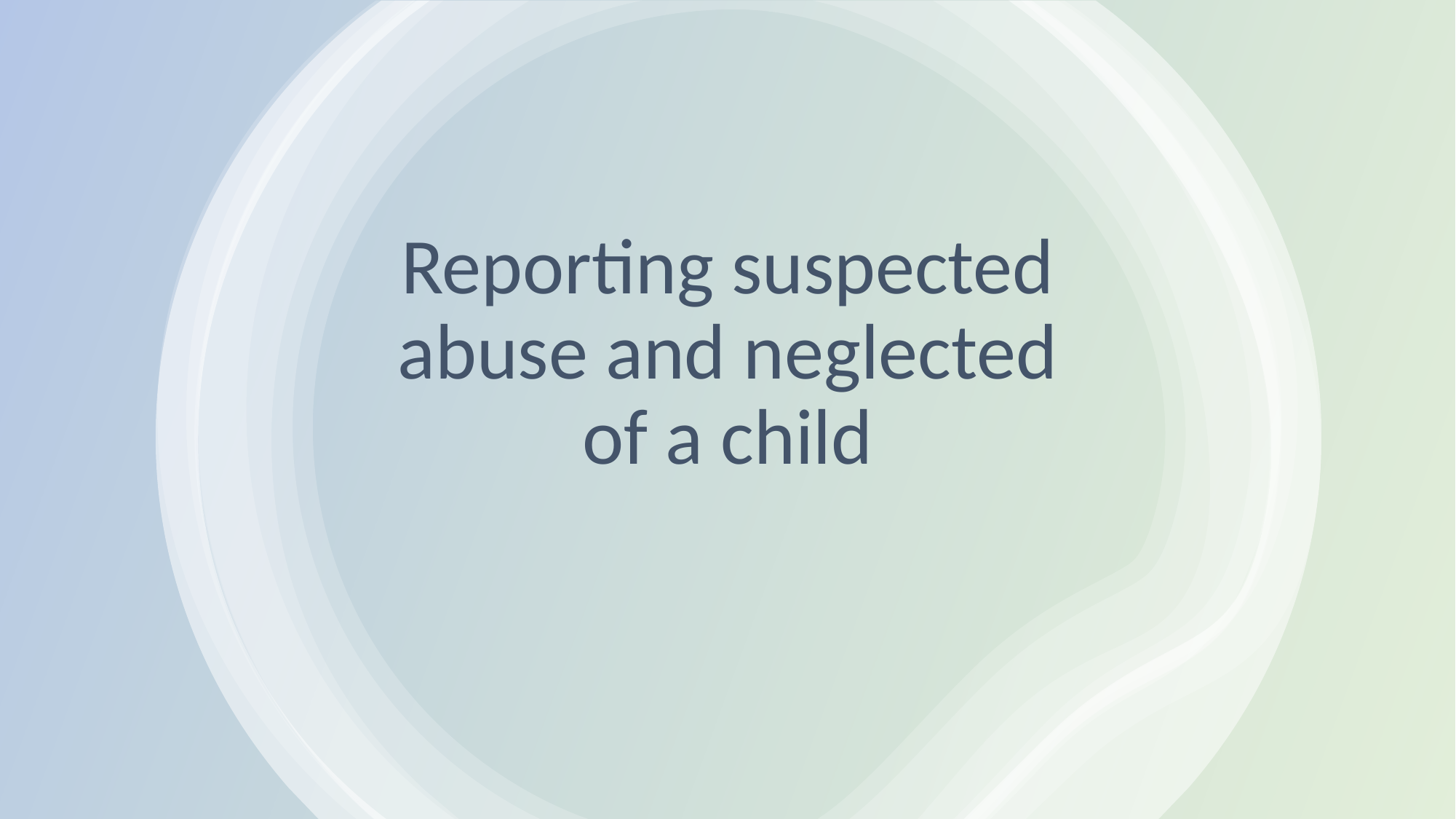

# Reporting suspected abuse and neglected of a child